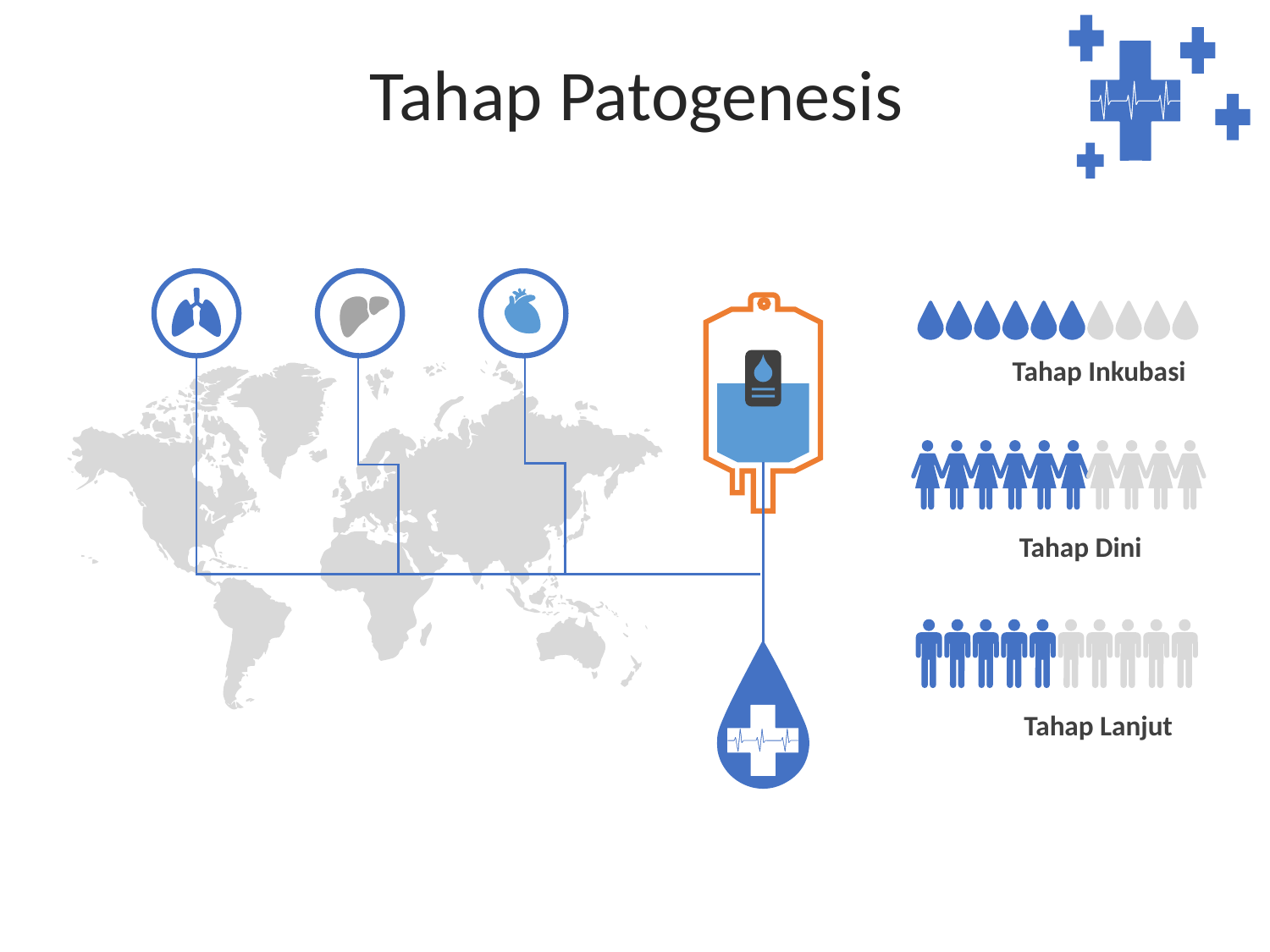

Tahap Patogenesis

Tahap Inkubasi

Tahap Dini

Tahap Lanjut